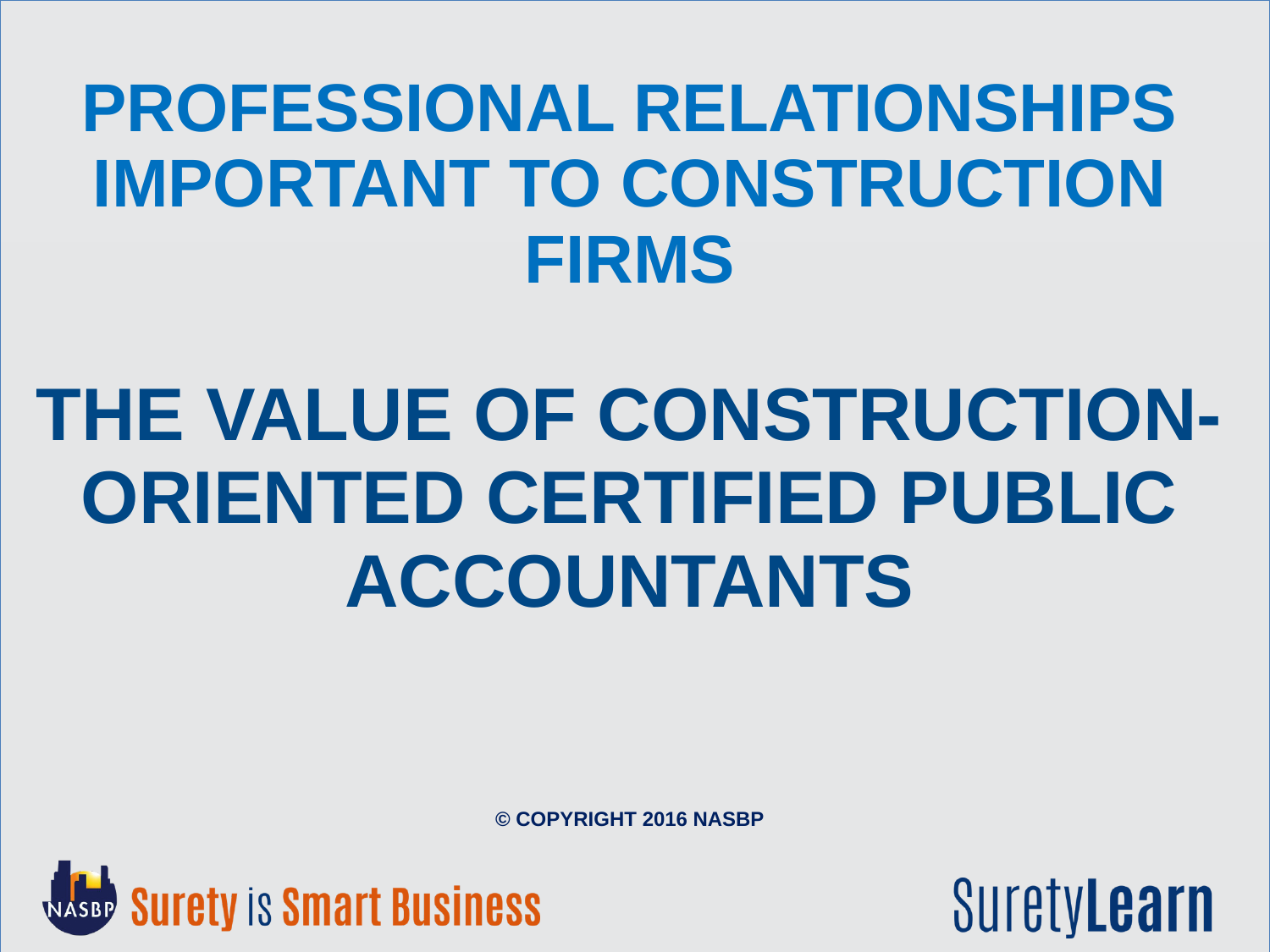

# Professional Relationships Important to Construction Firms The Value of Construction-Oriented Certified Public Accountants © Copyright 2016 NASBP